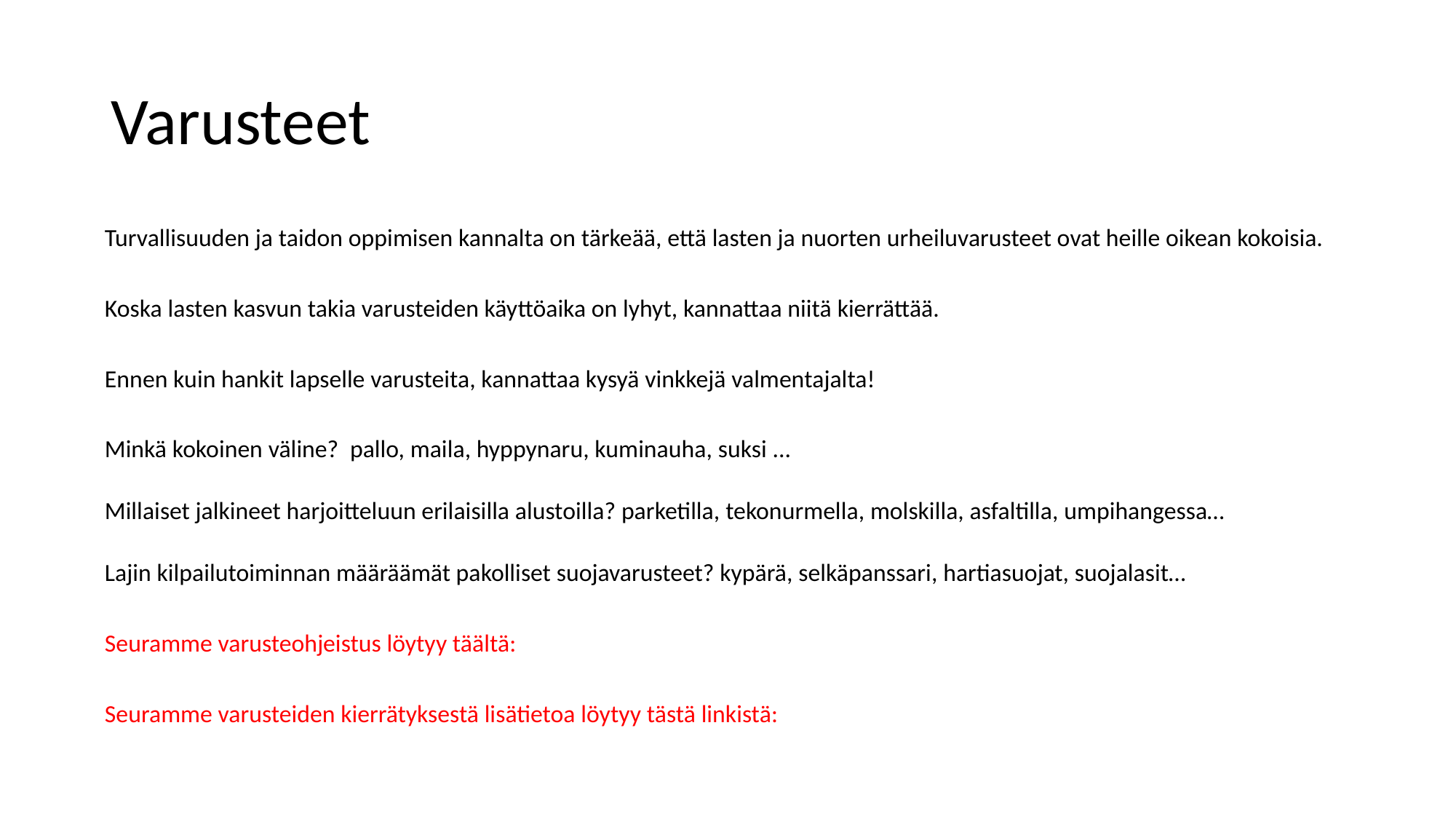

# Varusteet
Turvallisuuden ja taidon oppimisen kannalta on tärkeää, että lasten ja nuorten urheiluvarusteet ovat heille oikean kokoisia.

Koska lasten kasvun takia varusteiden käyttöaika on lyhyt, kannattaa niitä kierrättää.

Ennen kuin hankit lapselle varusteita, kannattaa kysyä vinkkejä valmentajalta!

Minkä kokoinen väline?  pallo, maila, hyppynaru, kuminauha, suksi ...
Millaiset jalkineet harjoitteluun erilaisilla alustoilla? parketilla, tekonurmella, molskilla, asfaltilla, umpihangessa…
Lajin kilpailutoiminnan määräämät pakolliset suojavarusteet? kypärä, selkäpanssari, hartiasuojat, suojalasit…

Seuramme varusteohjeistus löytyy täältä:

Seuramme varusteiden kierrätyksestä lisätietoa löytyy tästä linkistä: